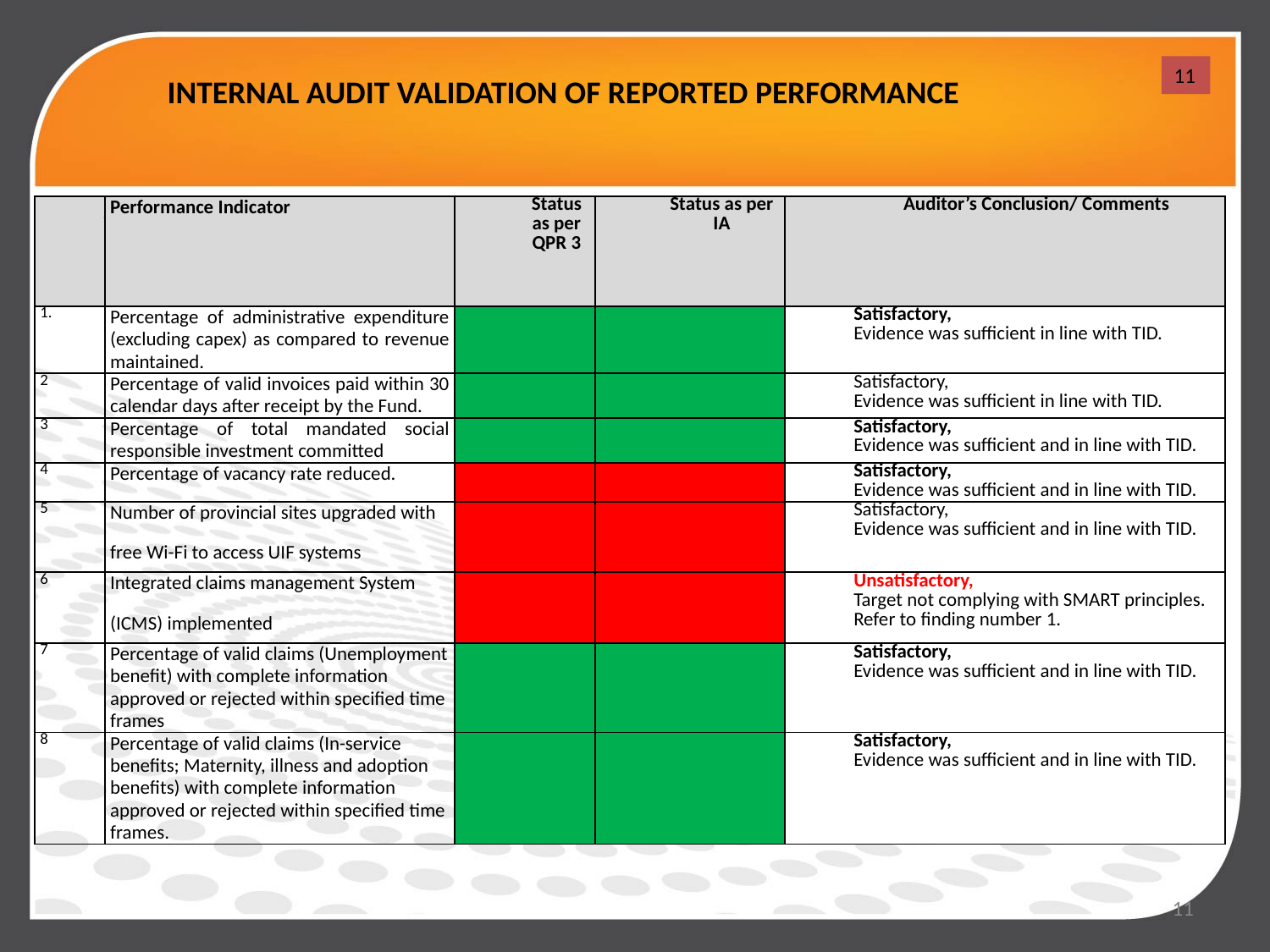

11
INTERNAL AUDIT VALIDATION OF REPORTED PERFORMANCE
| No | Performance Indicator | Status as per QPR 3 | Status as per IA | Auditor’s Conclusion/ Comments |
| --- | --- | --- | --- | --- |
| 1. | Percentage of administrative expenditure (excluding capex) as compared to revenue maintained. |  |  | Satisfactory, Evidence was sufficient in line with TID. |
| 2 | Percentage of valid invoices paid within 30 calendar days after receipt by the Fund. |  |  | Satisfactory, Evidence was sufficient in line with TID. |
| 3 | Percentage of total mandated social responsible investment committed |  |  | Satisfactory, Evidence was sufficient and in line with TID. |
| 4 | Percentage of vacancy rate reduced. |  |  | Satisfactory, Evidence was sufficient and in line with TID. |
| 5 | Number of provincial sites upgraded with free Wi-Fi to access UIF systems |  |  | Satisfactory, Evidence was sufficient and in line with TID. |
| 6 | Integrated claims management System (ICMS) implemented |  |  | Unsatisfactory, Target not complying with SMART principles. Refer to finding number 1. |
| 7 | Percentage of valid claims (Unemployment benefit) with complete information approved or rejected within specified time frames |  |  | Satisfactory, Evidence was sufficient and in line with TID. |
| 8 | Percentage of valid claims (In-service benefits; Maternity, illness and adoption benefits) with complete information approved or rejected within specified time frames. |  |  | Satisfactory, Evidence was sufficient and in line with TID. |
11